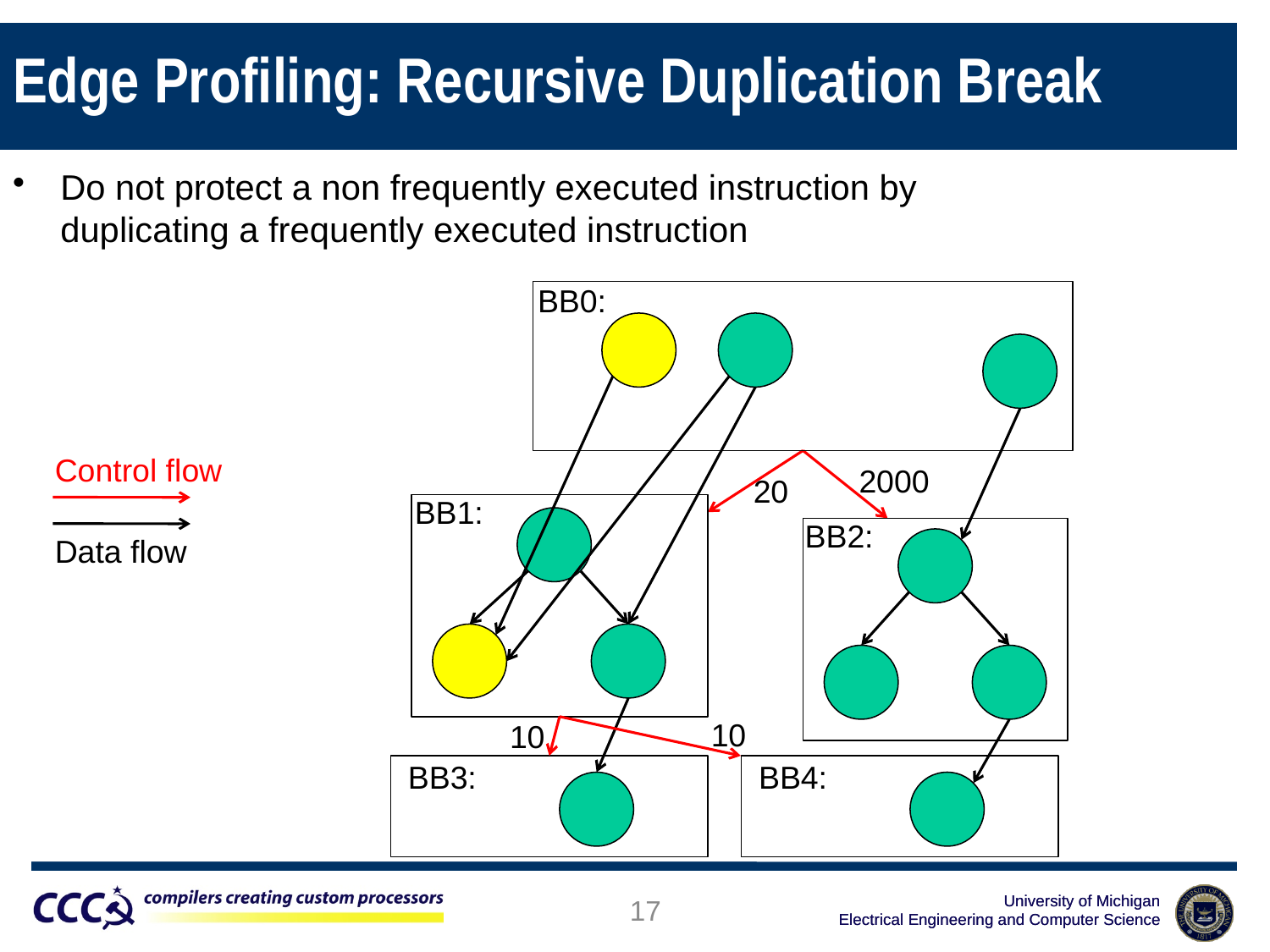

Edge Profiling: Recursive Duplication Break
Do not protect a non frequently executed instruction by duplicating a frequently executed instruction
BB0:

Control flow
Data flow
2000
20
BB1:

BB2:

10
10
BB3:

BB4:

17